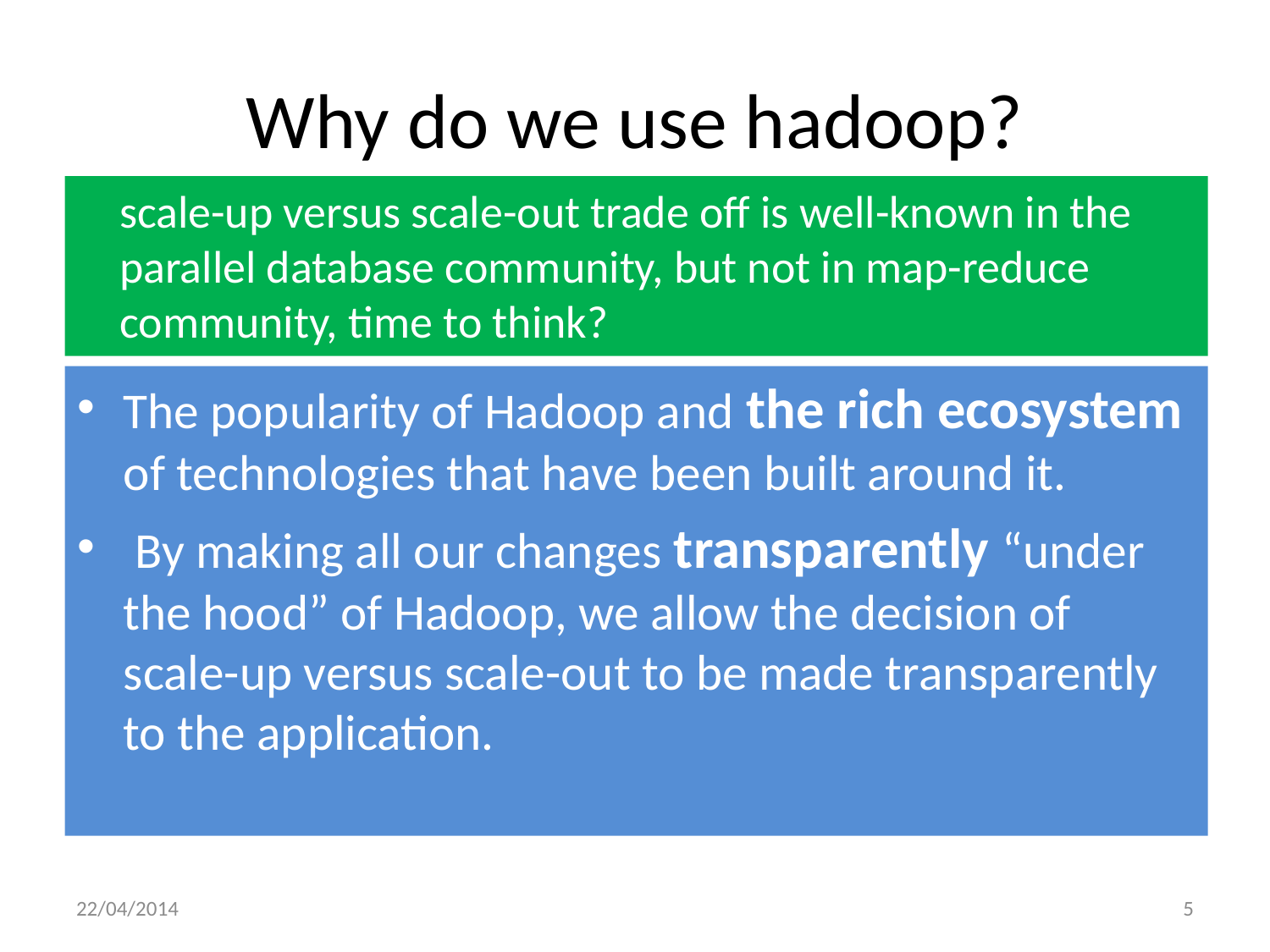

# Why do we use hadoop?
	scale-up versus scale-out trade off is well-known in the parallel database community, but not in map-reduce community, time to think?

The popularity of Hadoop and the rich ecosystem of technologies that have been built around it.
 By making all our changes transparently “under the hood” of Hadoop, we allow the decision of scale-up versus scale-out to be made transparently to the application.

22/04/2014

5